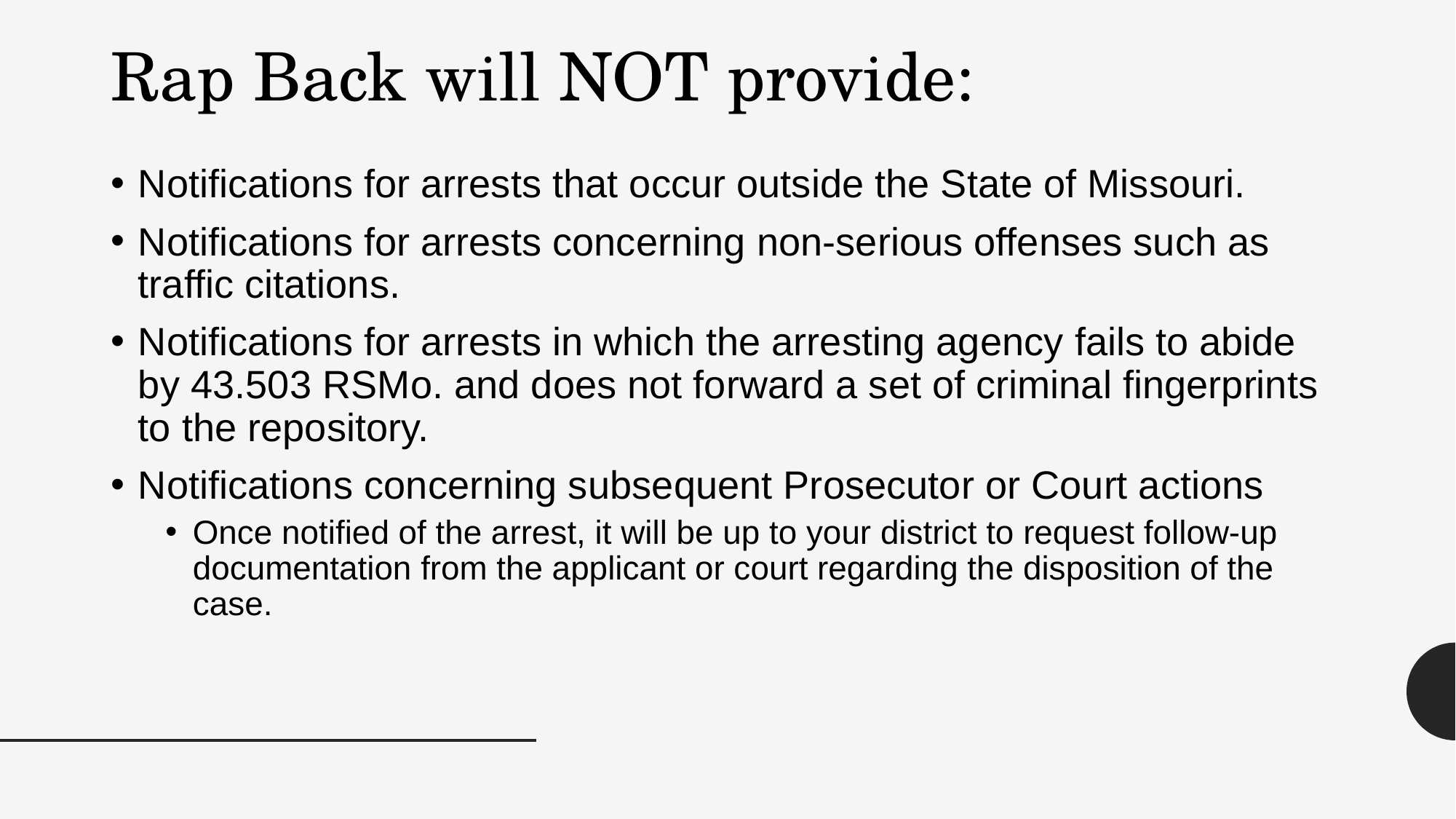

Rap Back will NOT provide:
Notifications for arrests that occur outside the State of Missouri.
Notifications for arrests concerning non-serious offenses such as traffic citations.
Notifications for arrests in which the arresting agency fails to abide by 43.503 RSMo. and does not forward a set of criminal fingerprints to the repository.
Notifications concerning subsequent Prosecutor or Court actions
Once notified of the arrest, it will be up to your district to request follow-up documentation from the applicant or court regarding the disposition of the case.